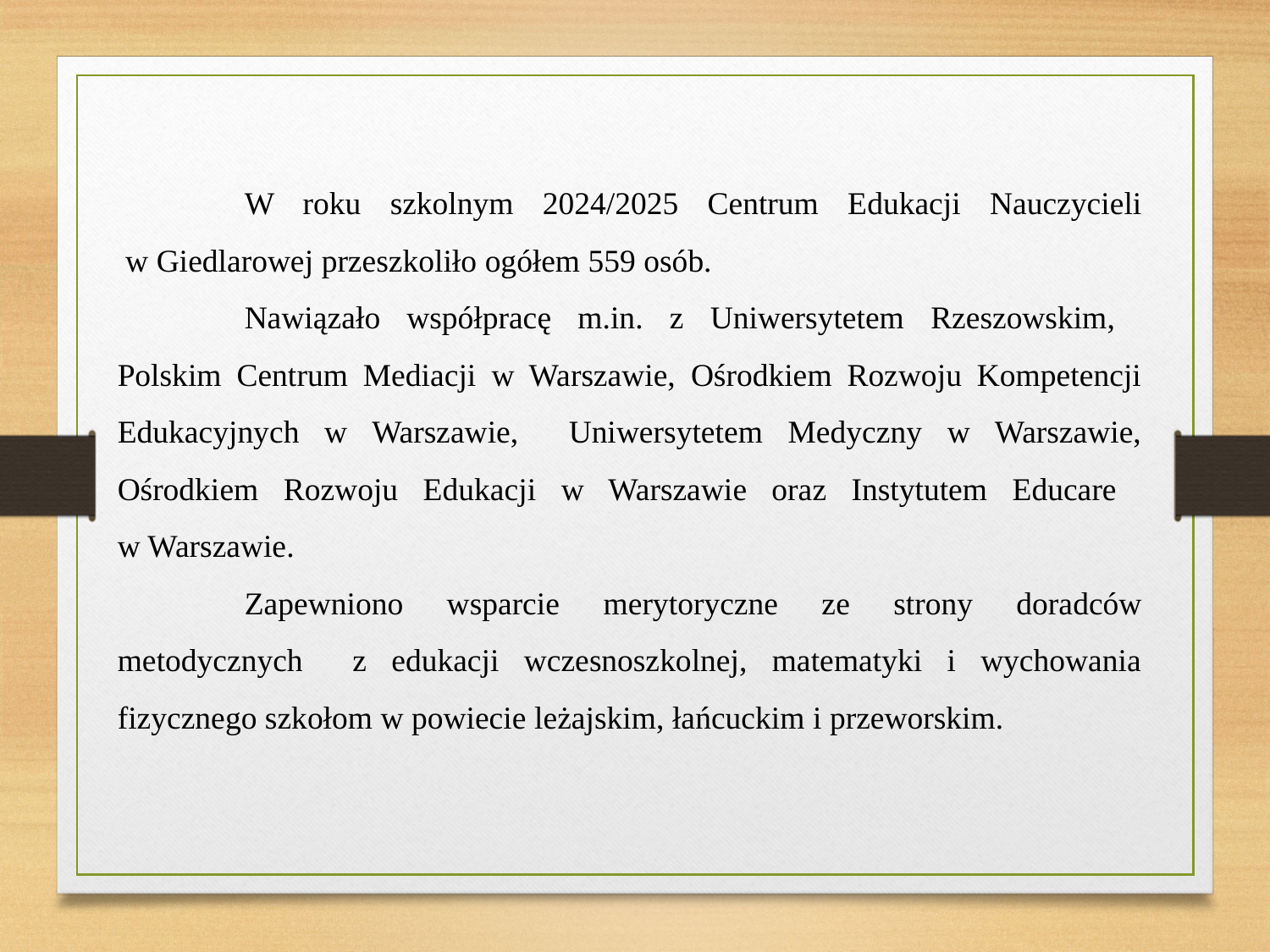

W roku szkolnym 2024/2025 Centrum Edukacji Nauczycieli
 w Giedlarowej przeszkoliło ogółem 559 osób.
	Nawiązało współpracę m.in. z Uniwersytetem Rzeszowskim,
Polskim Centrum Mediacji w Warszawie, Ośrodkiem Rozwoju Kompetencji Edukacyjnych w Warszawie,  Uniwersytetem Medyczny w Warszawie, Ośrodkiem Rozwoju Edukacji w Warszawie oraz Instytutem Educare
w Warszawie.
	Zapewniono wsparcie merytoryczne ze strony doradców metodycznych  z edukacji wczesnoszkolnej, matematyki i wychowania fizycznego szkołom w powiecie leżajskim, łańcuckim i przeworskim.